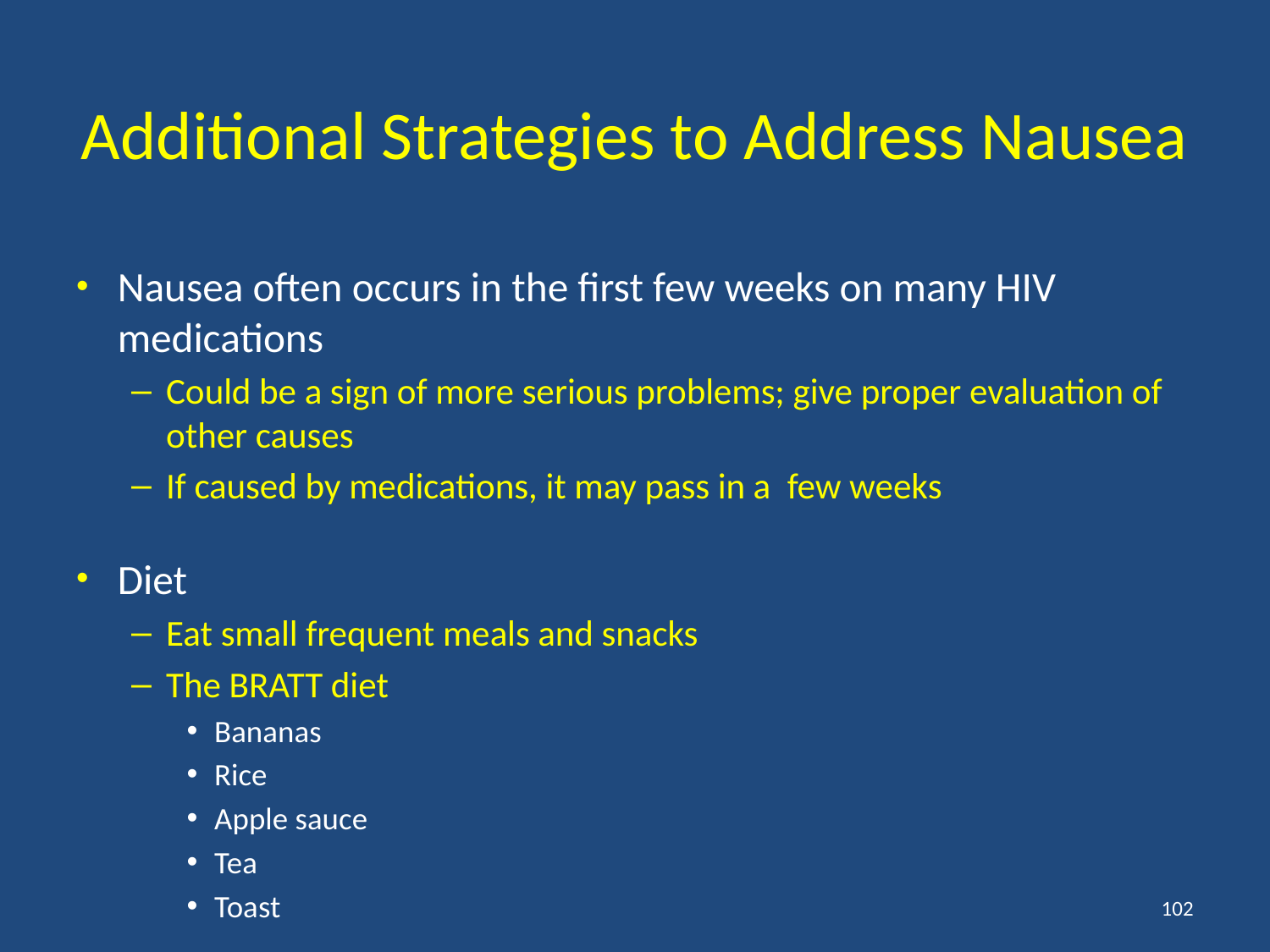

# Additional Strategies to Address Nausea
Nausea often occurs in the first few weeks on many HIV medications
Could be a sign of more serious problems; give proper evaluation of other causes
If caused by medications, it may pass in a  few weeks

Diet
Eat small frequent meals and snacks
The BRATT diet
Bananas
Rice
Apple sauce
Tea
Toast
102